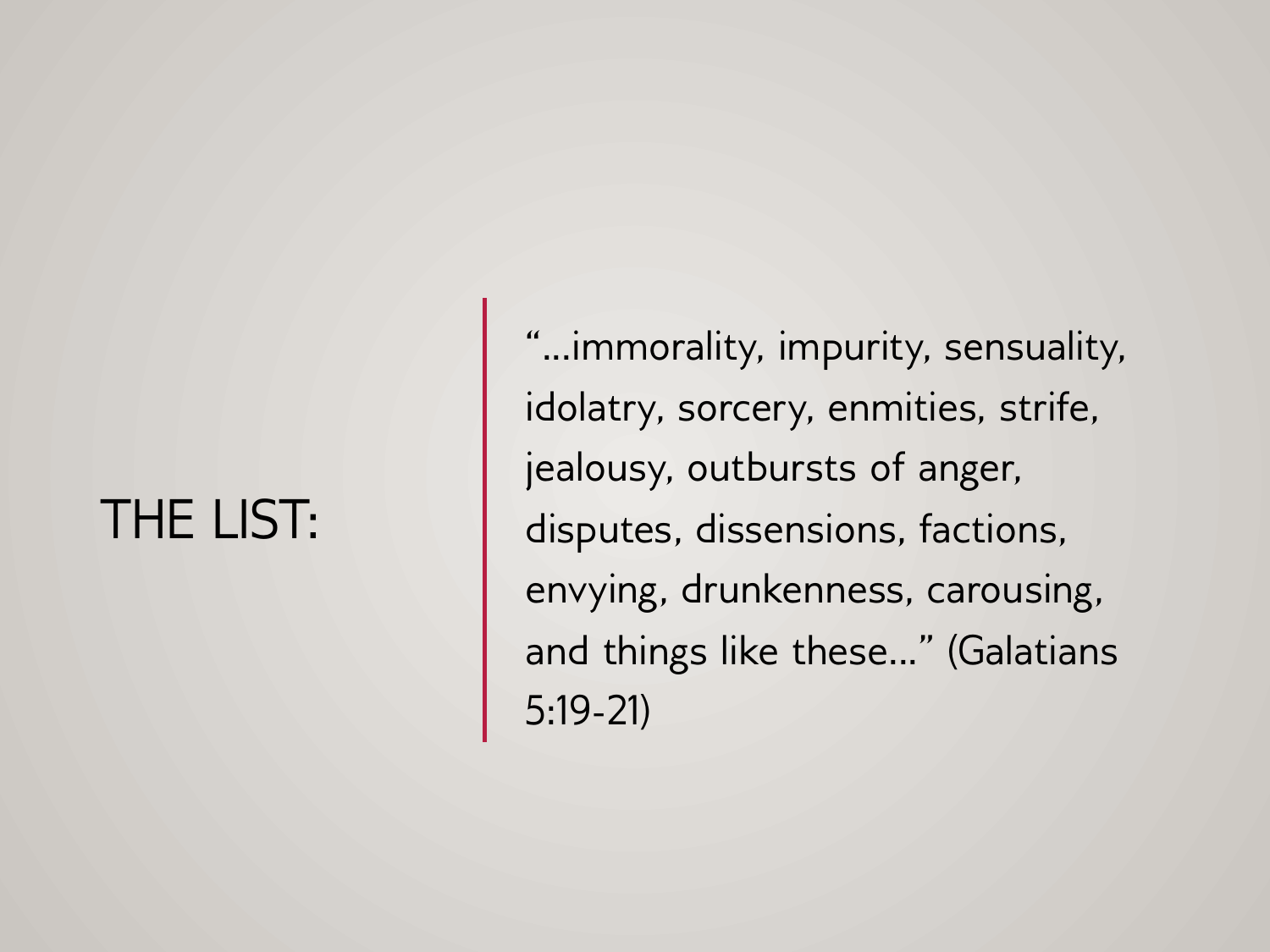

# The List:
“...immorality, impurity, sensuality, idolatry, sorcery, enmities, strife, jealousy, outbursts of anger, disputes, dissensions, factions, envying, drunkenness, carousing, and things like these...” (Galatians 5:19-21)